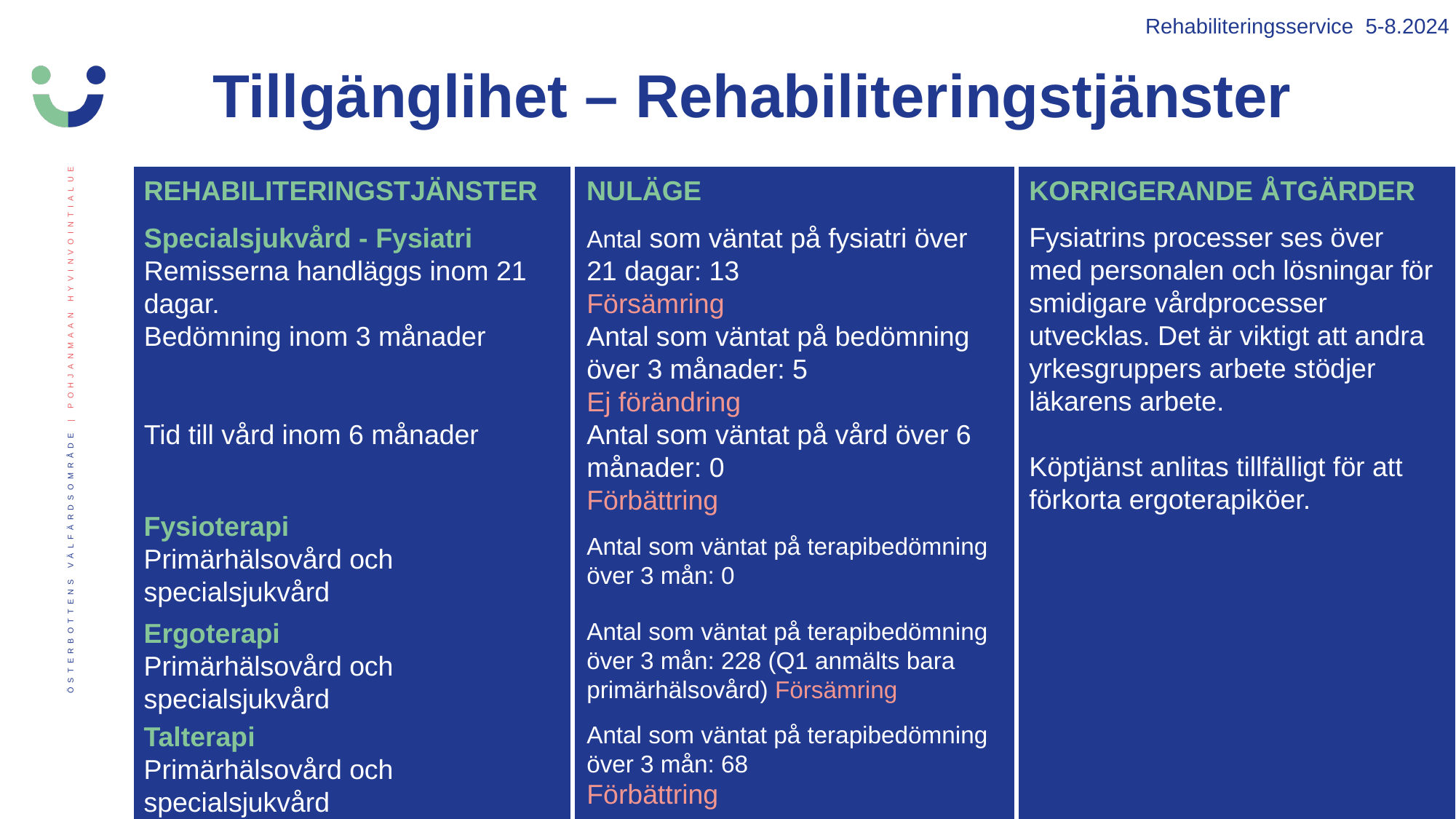

Rehabiliteringsservice  5-8.2024
Tillgänglihet – Rehabiliteringstjänster
REHABILITERINGSTJÄNSTER
NULÄGE
KORRIGERANDE ÅTGÄRDER
Specialsjukvård - Fysiatri
Remisserna handläggs inom 21 dagar.
Bedömning inom 3 månader

Tid till vård inom 6 månader
Antal som väntat på fysiatri över 21 dagar: 13
Försämring
Antal som väntat på bedömning över 3 månader: 5
Ej förändring
Antal som väntat på vård över 6 månader: 0
Förbättring
Fysiatrins processer ses över med personalen och lösningar för smidigare vårdprocesser utvecklas. Det är viktigt att andra yrkesgruppers arbete stödjer läkarens arbete.

Köptjänst anlitas tillfälligt för att förkorta ergoterapiköer.

Fysioterapi
Primärhälsovård och specialsjukvård
Antal som väntat på terapibedömning över 3 mån: 0
Ergoterapi
Primärhälsovård och specialsjukvård
Antal som väntat på terapibedömning över 3 mån: 228 (Q1 anmälts bara primärhälsovård) Försämring

Talterapi
Primärhälsovård och specialsjukvård
Antal som väntat på terapibedömning över 3 mån: 68
Förbättring